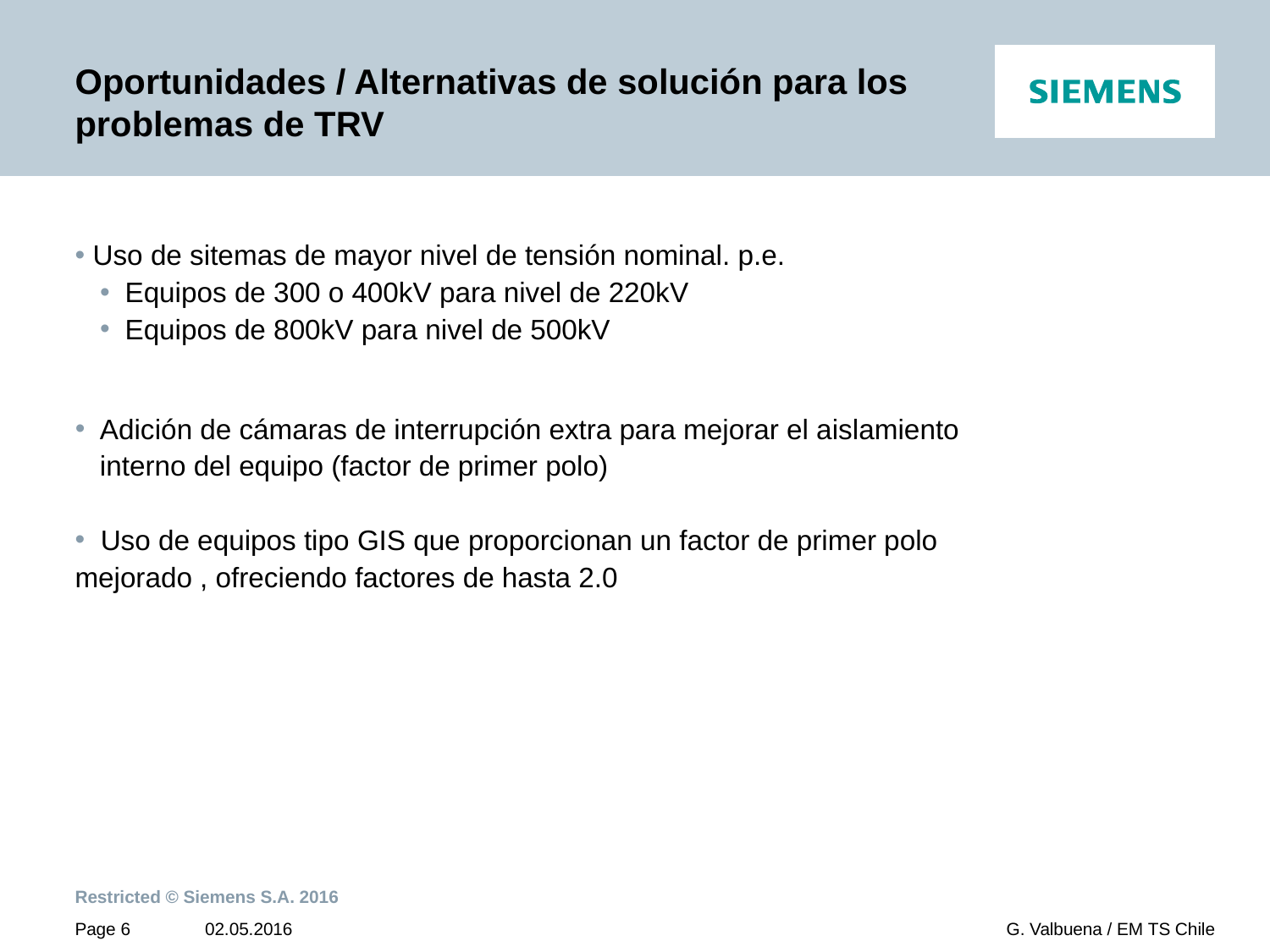

# Oportunidades / Alternativas de solución para los problemas de TRV

 Uso de sitemas de mayor nivel de tensión nominal. p.e.
Equipos de 300 o 400kV para nivel de 220kV
Equipos de 800kV para nivel de 500kV

Adición de cámaras de interrupción extra para mejorar el aislamiento interno del equipo (factor de primer polo)

  Uso de equipos tipo GIS que proporcionan un factor de primer polo mejorado , ofreciendo factores de hasta 2.0